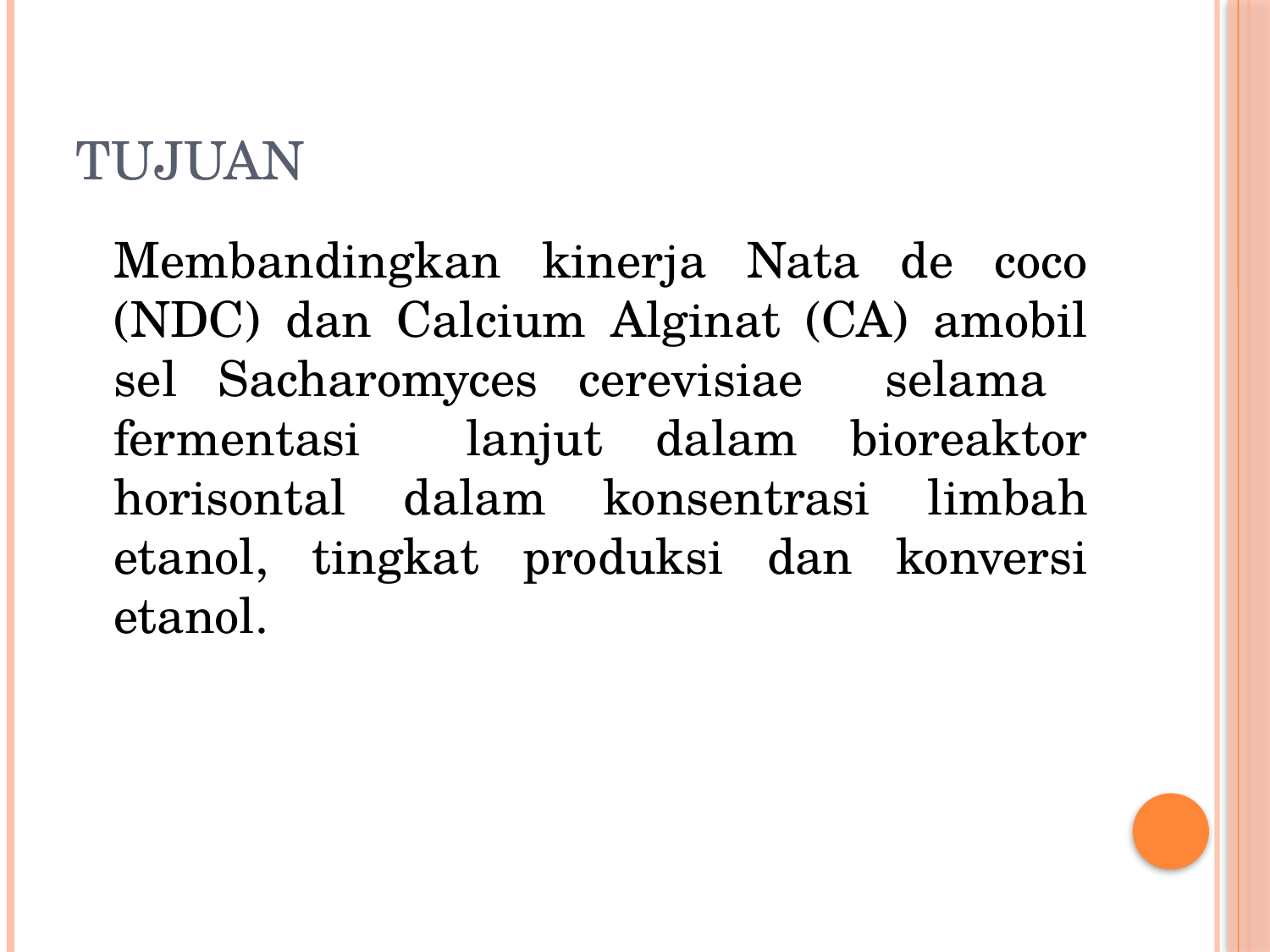

# tujuan
	Membandingkan kinerja Nata de coco (NDC) dan Calcium Alginat (CA) amobil sel Sacharomyces cerevisiae  selama  fermentasi  lanjut dalam bioreaktor horisontal dalam konsentrasi limbah etanol, tingkat produksi dan konversi etanol.